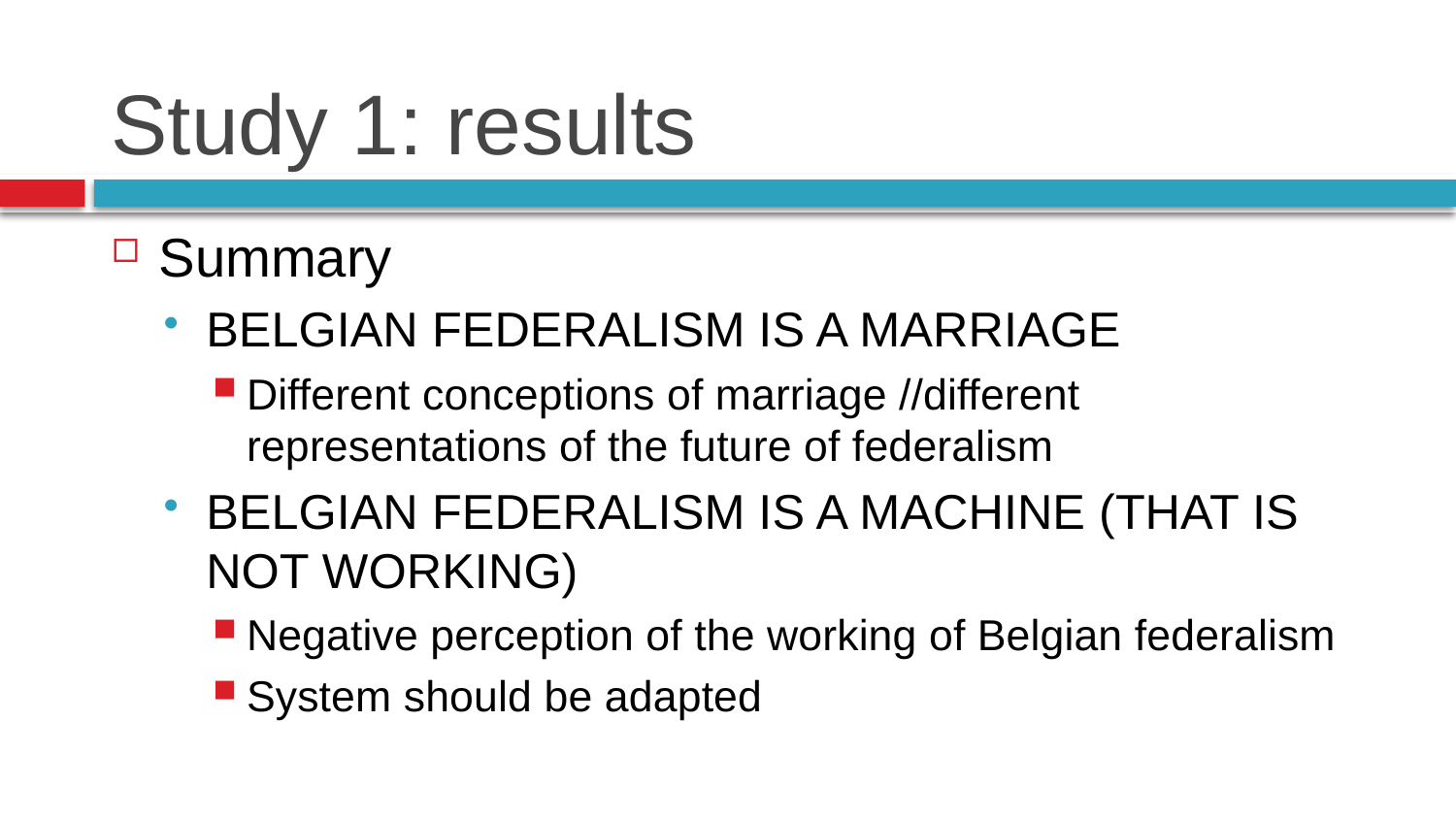

# Study 1: results
Summary
Belgian federalism is a marriage
Different conceptions of marriage //different representations of the future of federalism
Belgian federalism is a machine (that is not working)
Negative perception of the working of Belgian federalism
System should be adapted